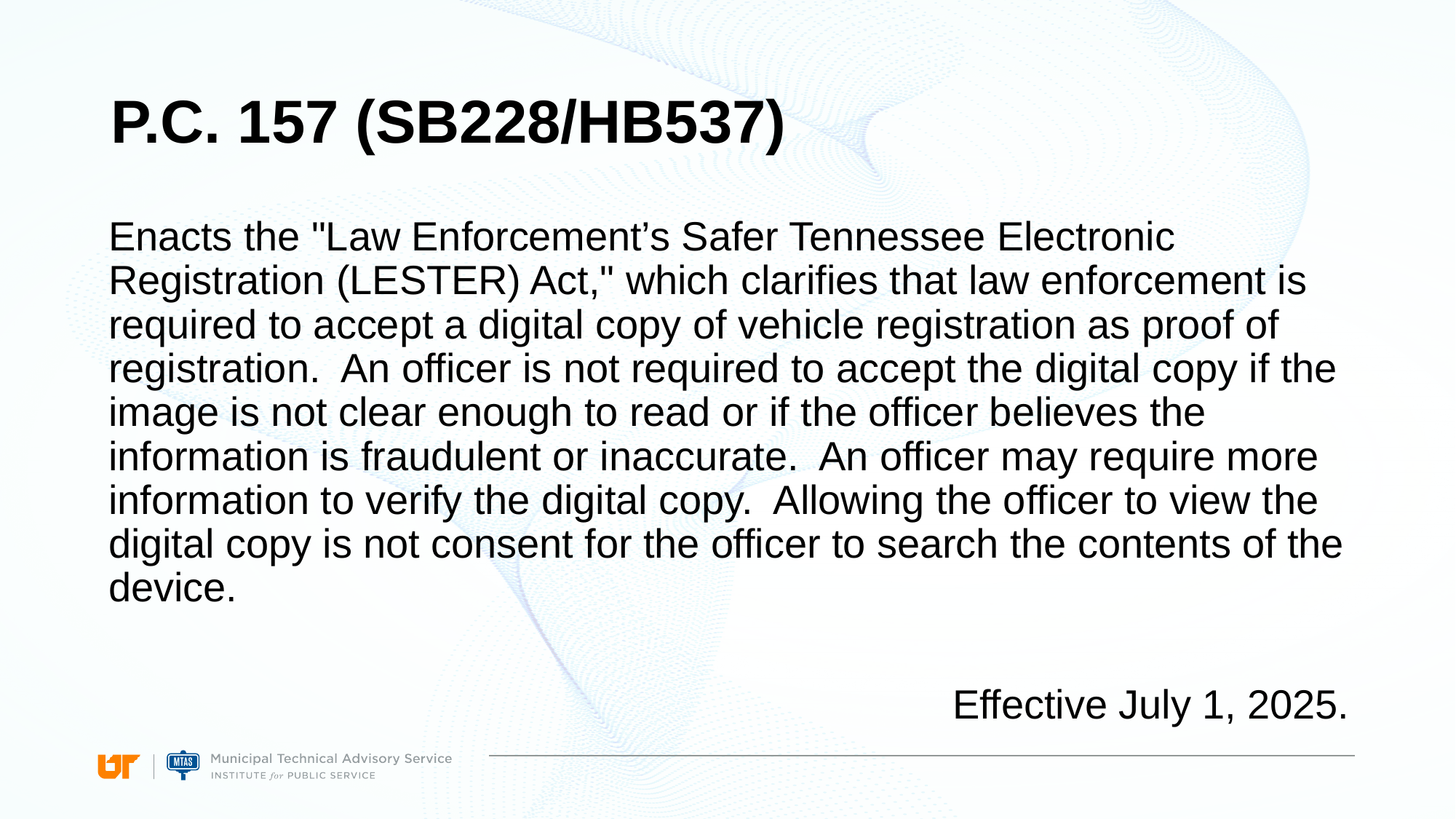

# P.C. 157 (SB228/HB537)
Enacts the "Law Enforcement’s Safer Tennessee Electronic Registration (LESTER) Act," which clarifies that law enforcement is required to accept a digital copy of vehicle registration as proof of registration.  An officer is not required to accept the digital copy if the image is not clear enough to read or if the officer believes the information is fraudulent or inaccurate.  An officer may require more information to verify the digital copy.  Allowing the officer to view the digital copy is not consent for the officer to search the contents of the device.

Effective July 1, 2025.